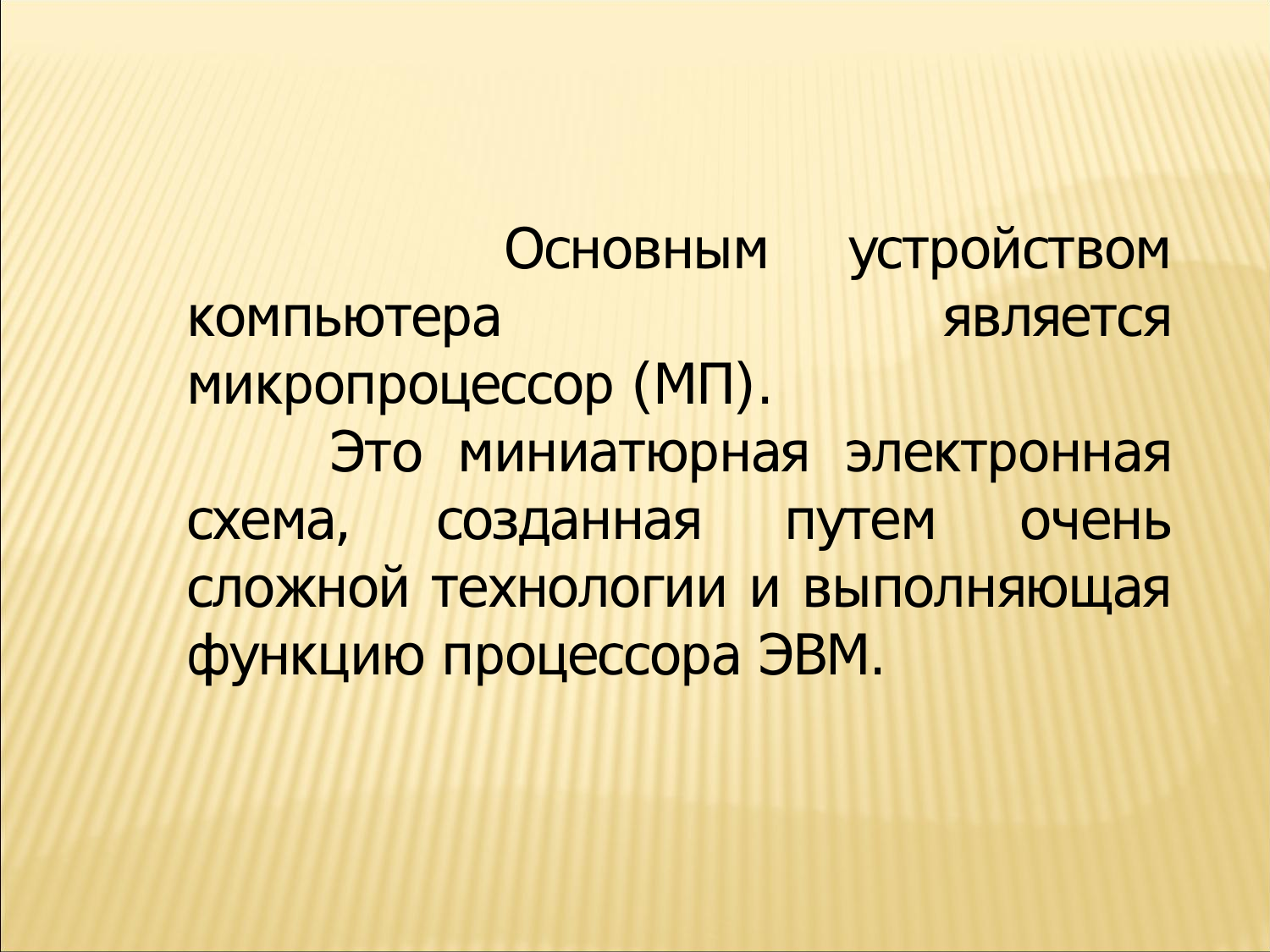

Основным устройством компьютера является микропроцессор (МП).
    Это миниатюрная электронная схема, созданная путем очень сложной технологии и выполняющая функцию процессора ЭВМ.